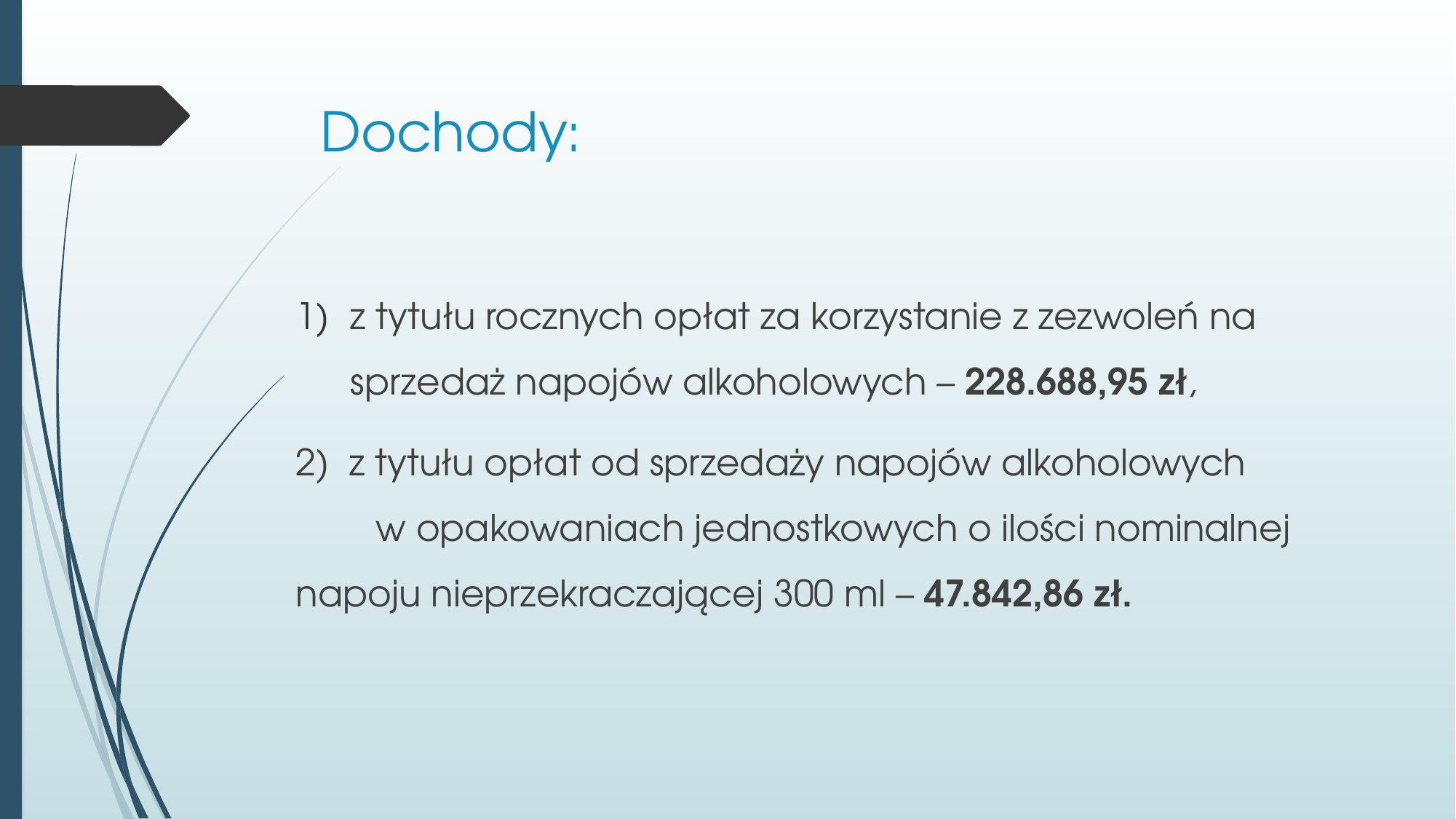

# Dochody:
z tytułu rocznych opłat za korzystanie z zezwoleń na sprzedaż napojów alkoholowych – 228.688,95 zł,
2)  z tytułu opłat od sprzedaży napojów alkoholowych                       w opakowaniach jednostkowych o ilości nominalnej napoju nieprzekraczającej 300 ml – 47.842,86 zł.